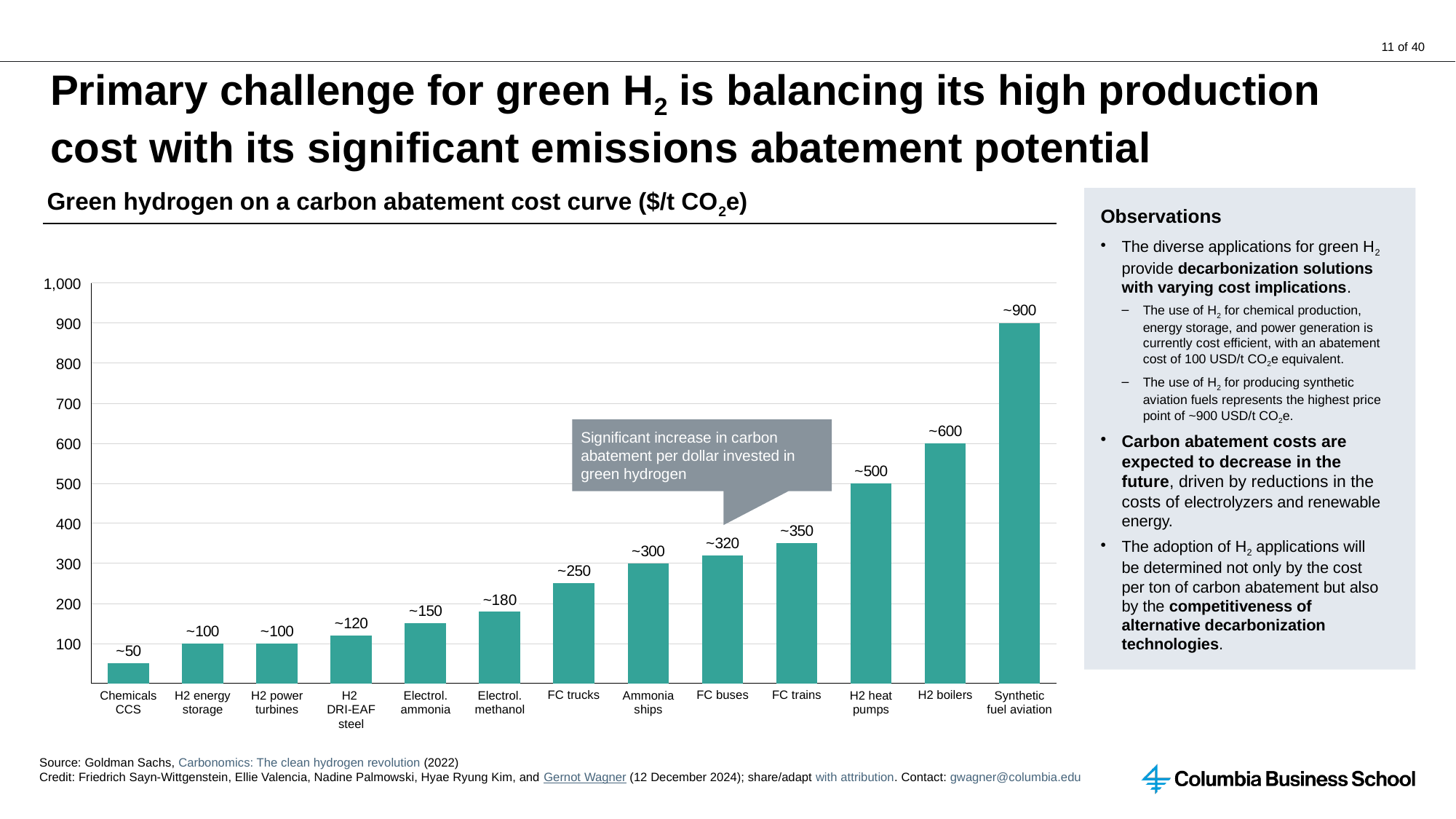

# Primary challenge for green H2 is balancing its high production cost with its significant emissions abatement potential
Green hydrogen on a carbon abatement cost curve ($/t CO2e)
Observations
The diverse applications for green H2 provide decarbonization solutions with varying cost implications.
The use of H2 for chemical production, energy storage, and power generation is currently cost efficient, with an abatement cost of 100 USD/t CO2e equivalent.
The use of H2 for producing synthetic aviation fuels represents the highest price point of ~900 USD/t CO2e.
Carbon abatement costs are expected to decrease in the future, driven by reductions in the costs of electrolyzers and renewable energy.
The adoption of H2 applications will be determined not only by the cost per ton of carbon abatement but also by the competitiveness of alternative decarbonization technologies.

### Chart

| Category |  |
|---|---|
1,000
900
800
700
Significant increase in carbon abatement per dollar invested in green hydrogen
600
500
400
300
~180
200
100
Chemicals CCS
H2 energy storage
H2 power turbines
H2
DRI-EAF steel
Electrol. ammonia
Electrol. methanol
FC trucks
Ammonia ships
FC buses
FC trains
H2 heat pumps
H2 boilers
Synthetic fuel aviation
Source: Goldman Sachs, Carbonomics: The clean hydrogen revolution (2022)
Credit: Friedrich Sayn-Wittgenstein, Ellie Valencia, Nadine Palmowski, Hyae Ryung Kim, and Gernot Wagner (12 December 2024); share/adapt with attribution. Contact: gwagner@columbia.edu